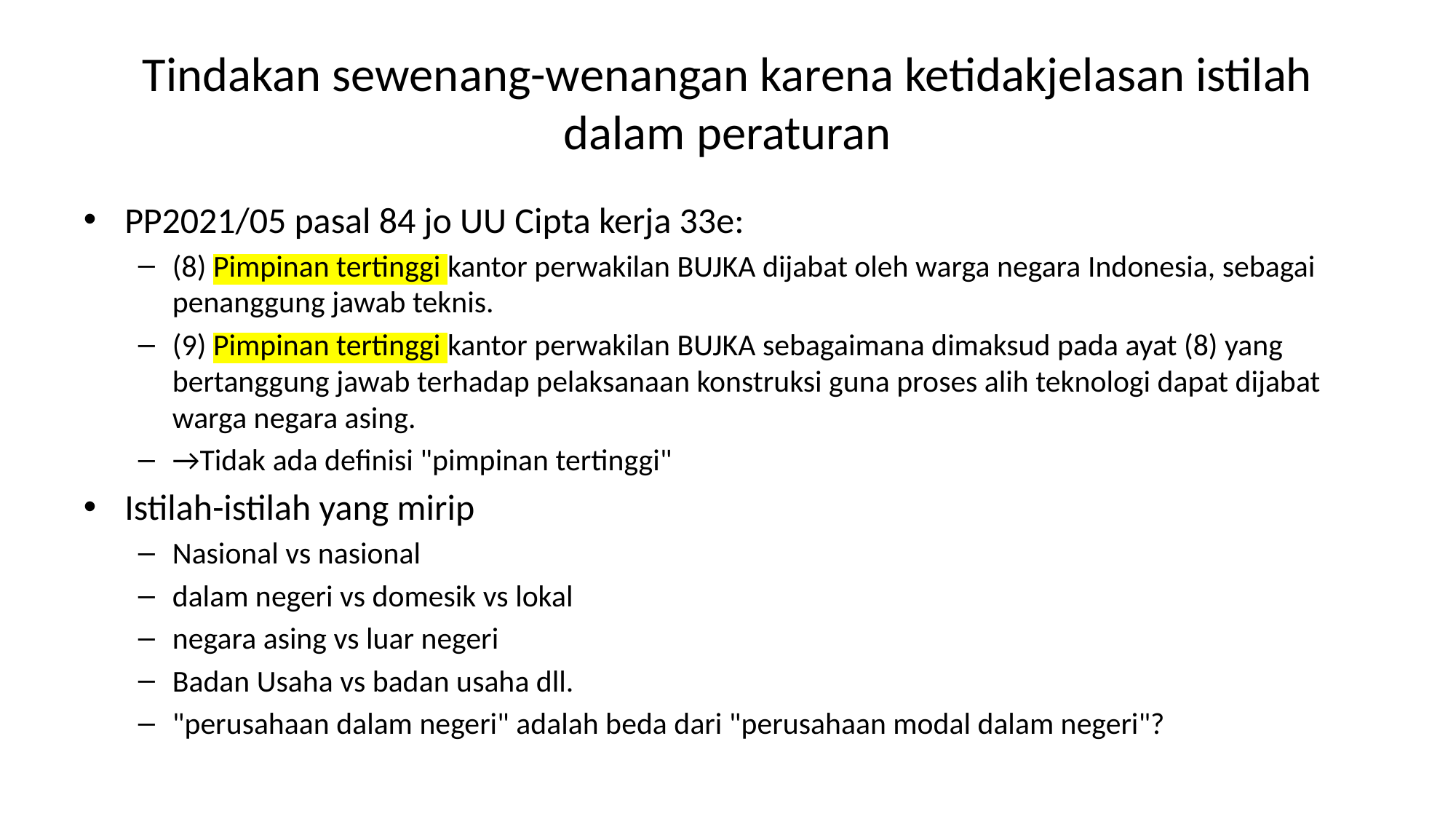

# Tindakan sewenang-wenangan karena ketidakjelasan istilah dalam peraturan
PP2021/05 pasal 84 jo UU Cipta kerja 33e:
(8) Pimpinan tertinggi kantor perwakilan BUJKA dijabat oleh warga negara Indonesia, sebagai penanggung jawab teknis.
(9) Pimpinan tertinggi kantor perwakilan BUJKA sebagaimana dimaksud pada ayat (8) yang bertanggung jawab terhadap pelaksanaan konstruksi guna proses alih teknologi dapat dijabat warga negara asing.
→Tidak ada definisi "pimpinan tertinggi"
Istilah-istilah yang mirip
Nasional vs nasional
dalam negeri vs domesik vs lokal
negara asing vs luar negeri
Badan Usaha vs badan usaha dll.
"perusahaan dalam negeri" adalah beda dari "perusahaan modal dalam negeri"?